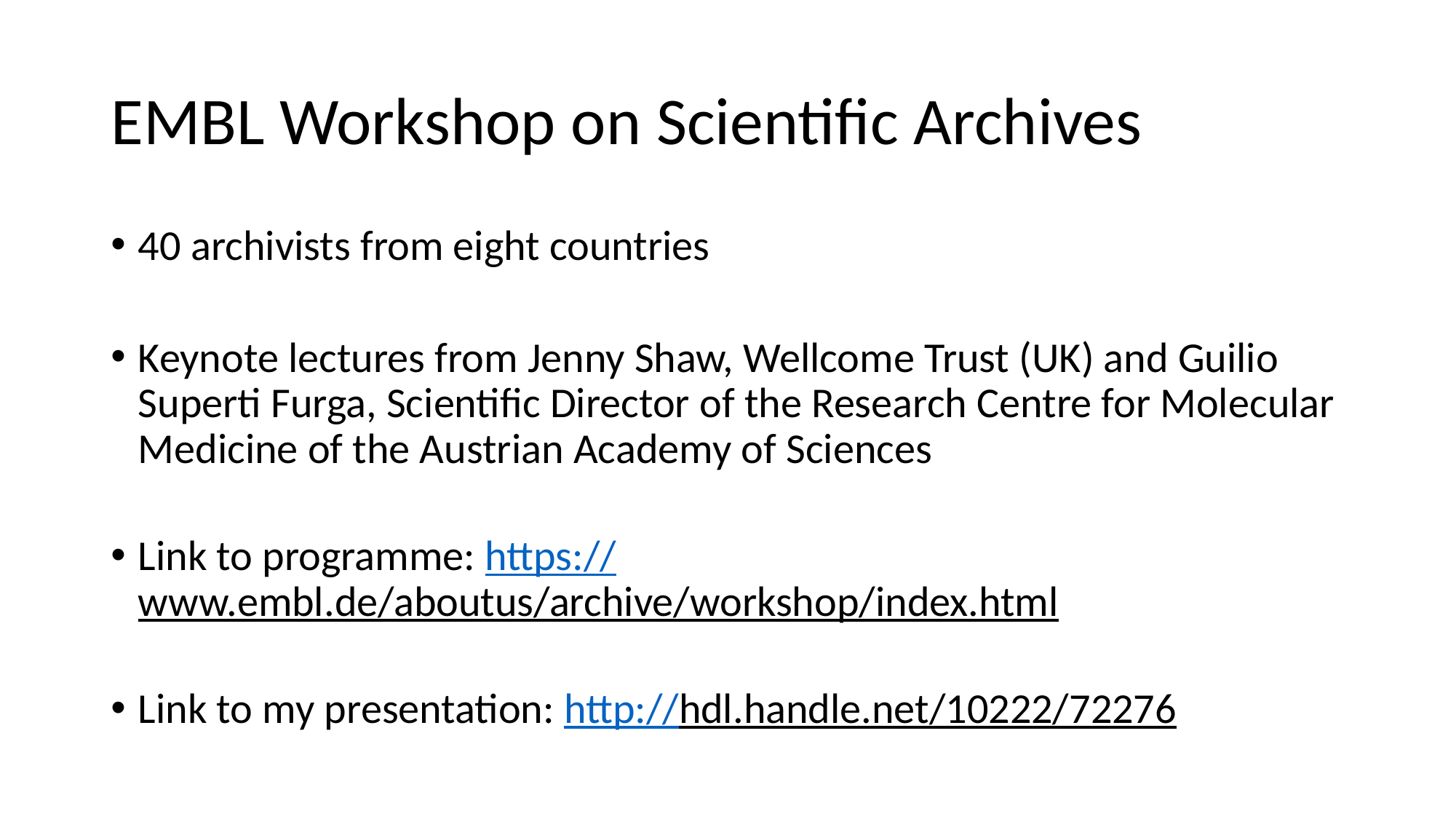

# EMBL Workshop on Scientific Archives
40 archivists from eight countries
Keynote lectures from Jenny Shaw, Wellcome Trust (UK) and Guilio Superti Furga, Scientific Director of the Research Centre for Molecular Medicine of the Austrian Academy of Sciences
Link to programme: https://www.embl.de/aboutus/archive/workshop/index.html
Link to my presentation: http://hdl.handle.net/10222/72276